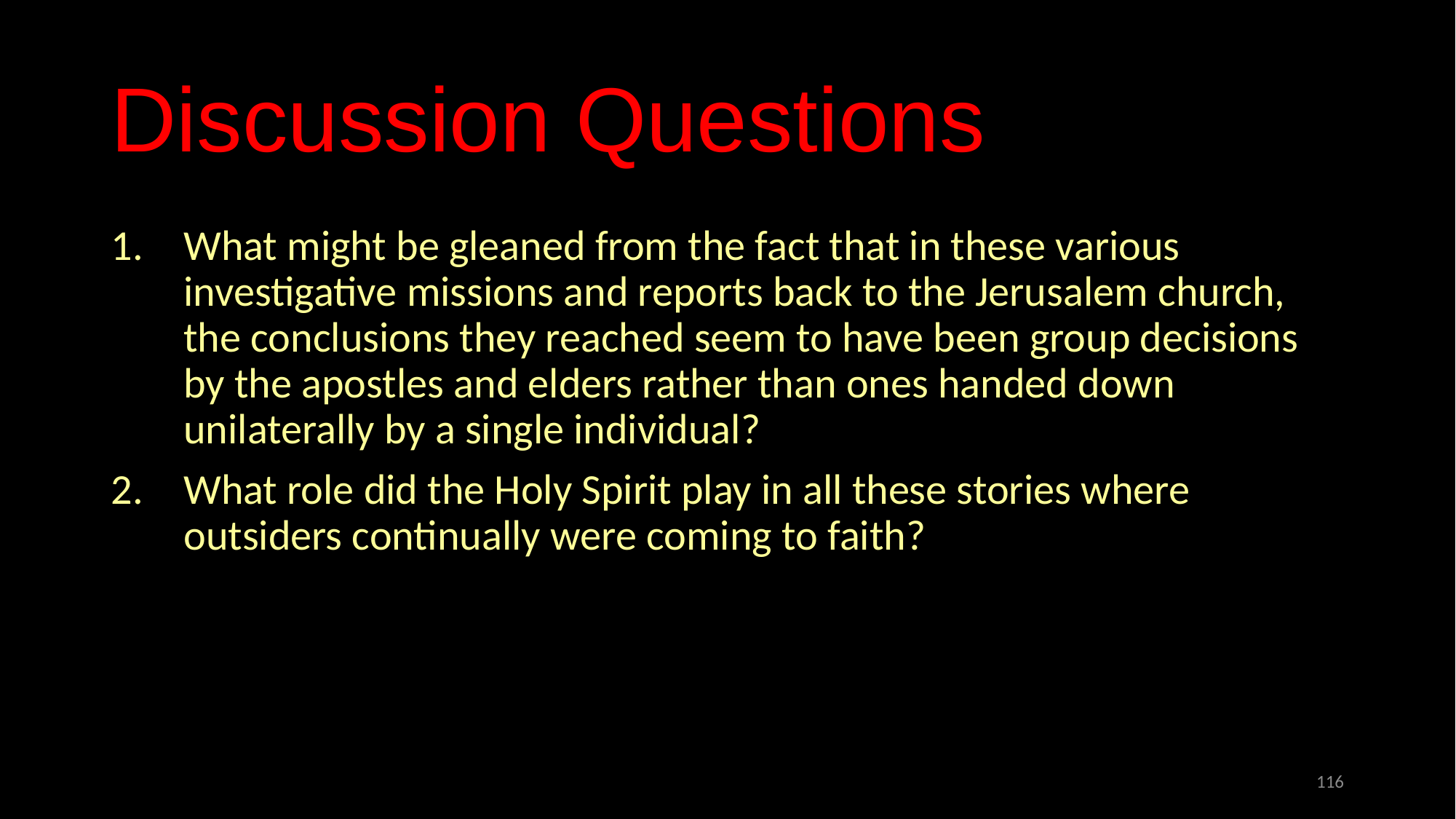

# Discussion Questions
What might be gleaned from the fact that in these various investigative missions and reports back to the Jerusalem church, the conclusions they reached seem to have been group decisions by the apostles and elders rather than ones handed down unilaterally by a single individual?
What role did the Holy Spirit play in all these stories where outsiders continually were coming to faith?
116